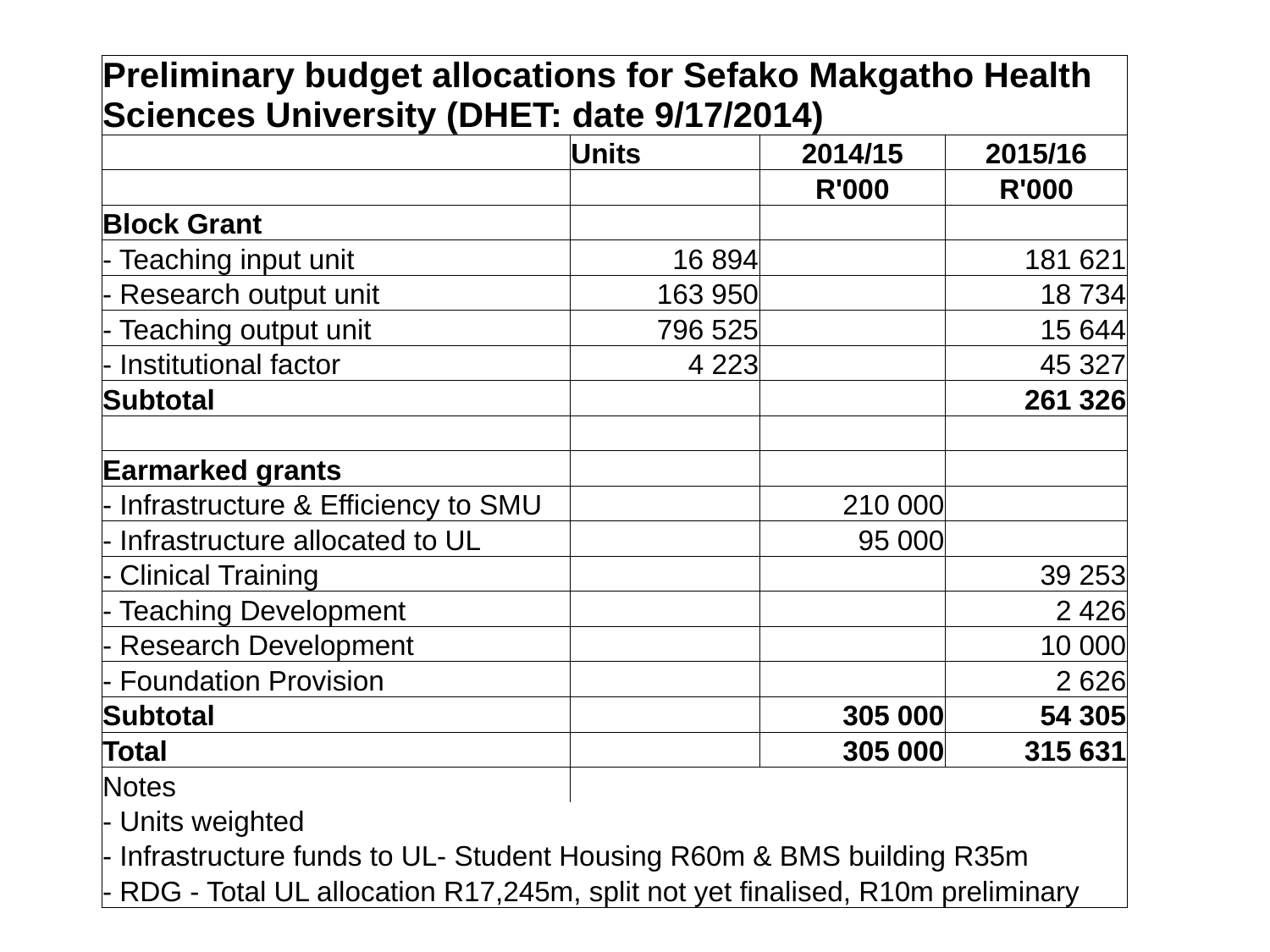

| Preliminary budget allocations for Sefako Makgatho Health Sciences University (DHET: date 9/17/2014) |  |  |  |
| --- | --- | --- | --- |
|  | Units | 2014/15 | 2015/16 |
|  |  | R'000 | R'000 |
| Block Grant |  |  |  |
| - Teaching input unit | 16 894 |  | 181 621 |
| - Research output unit | 163 950 |  | 18 734 |
| - Teaching output unit | 796 525 |  | 15 644 |
| - Institutional factor | 4 223 |  | 45 327 |
| Subtotal |  |  | 261 326 |
|  |  |  |  |
| Earmarked grants |  |  |  |
| - Infrastructure & Efficiency to SMU |  | 210 000 |  |
| - Infrastructure allocated to UL |  | 95 000 |  |
| - Clinical Training |  |  | 39 253 |
| - Teaching Development |  |  | 2 426 |
| - Research Development |  |  | 10 000 |
| - Foundation Provision |  |  | 2 626 |
| Subtotal |  | 305 000 | 54 305 |
| Total |  | 305 000 | 315 631 |
| Notes |  |  |  |
| - Units weighted |  |  |  |
| - Infrastructure funds to UL- Student Housing R60m & BMS building R35m |  |  |  |
| - RDG - Total UL allocation R17,245m, split not yet finalised, R10m preliminary |  |  |  |
|  |  |  |  |